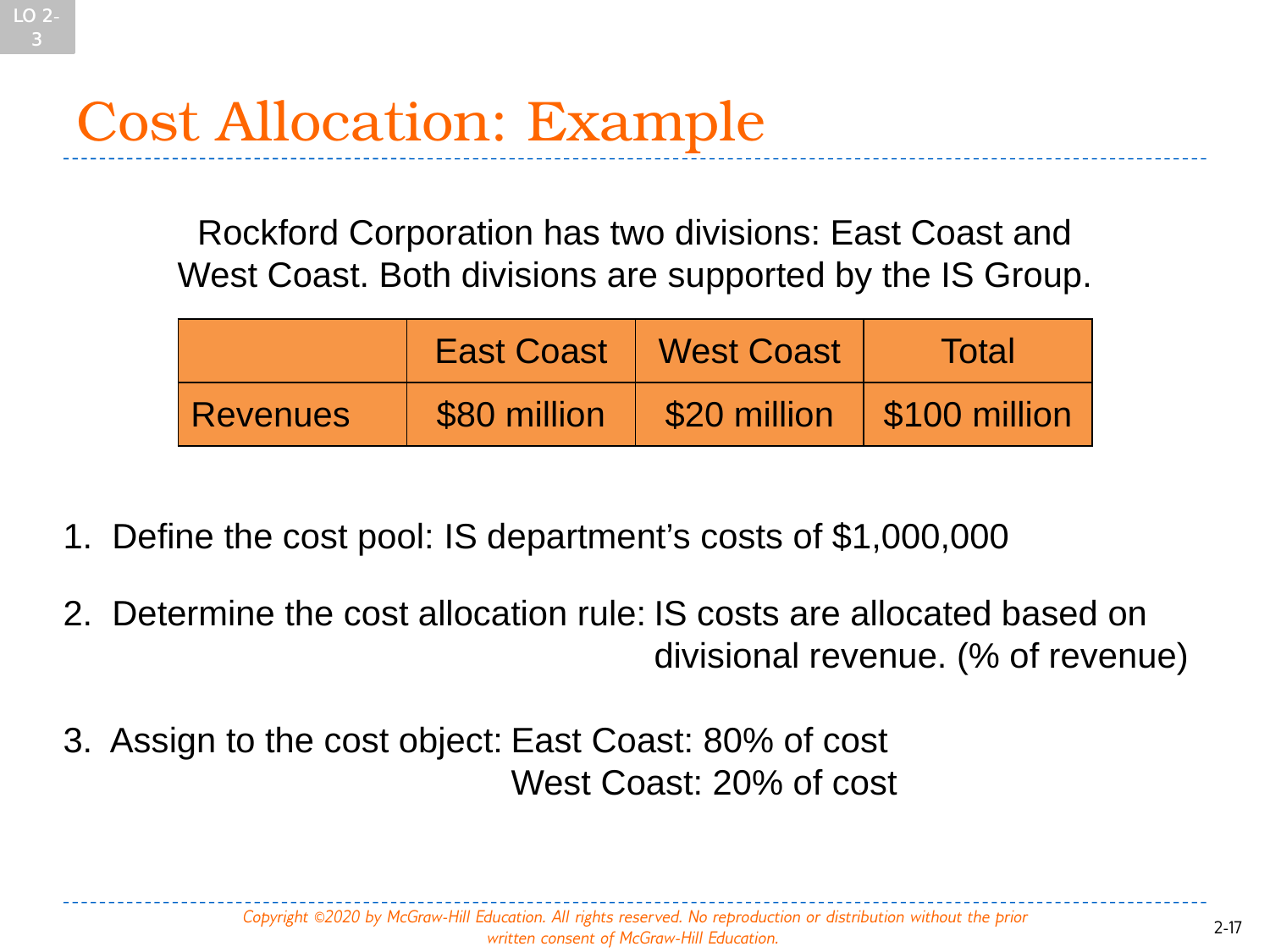

LO 2-3
# Cost Allocation: Example
Rockford Corporation has two divisions: East Coast and West Coast. Both divisions are supported by the IS Group.
|  | East Coast | West Coast | Total |
| --- | --- | --- | --- |
| Revenues | $80 million | $20 million | $100 million |
1.  Define the cost pool:
IS department’s costs of $1,000,000
2.  Determine the cost allocation rule:
IS costs are allocated based on
divisional revenue. (% of revenue)
3.  Assign to the cost object:
East Coast: 80% of cost
West Coast: 20% of cost